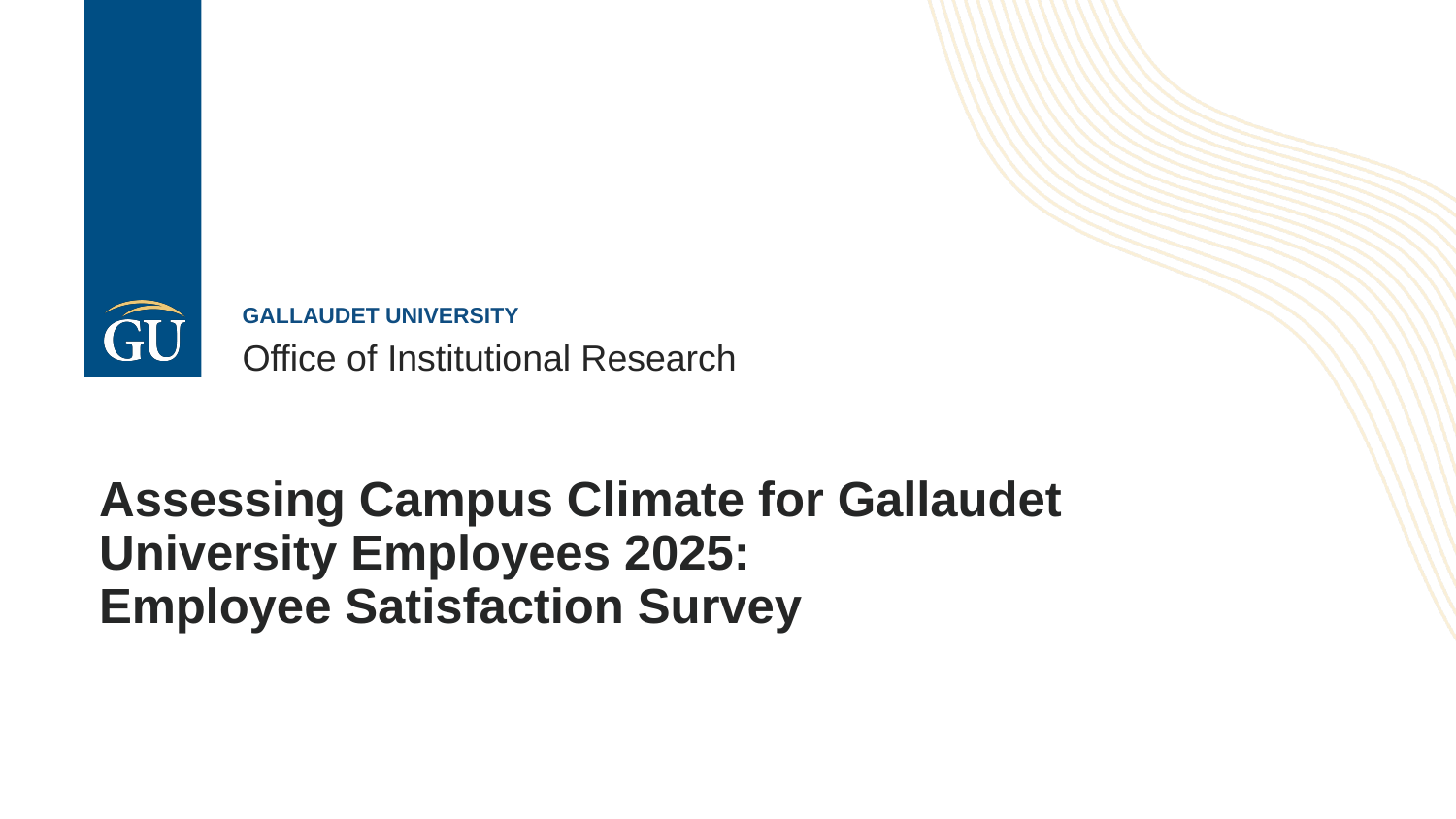

GALLAUDET UNIVERSITY
Office of Institutional Research
# Assessing Campus Climate for Gallaudet University Employees 2025: Employee Satisfaction Survey